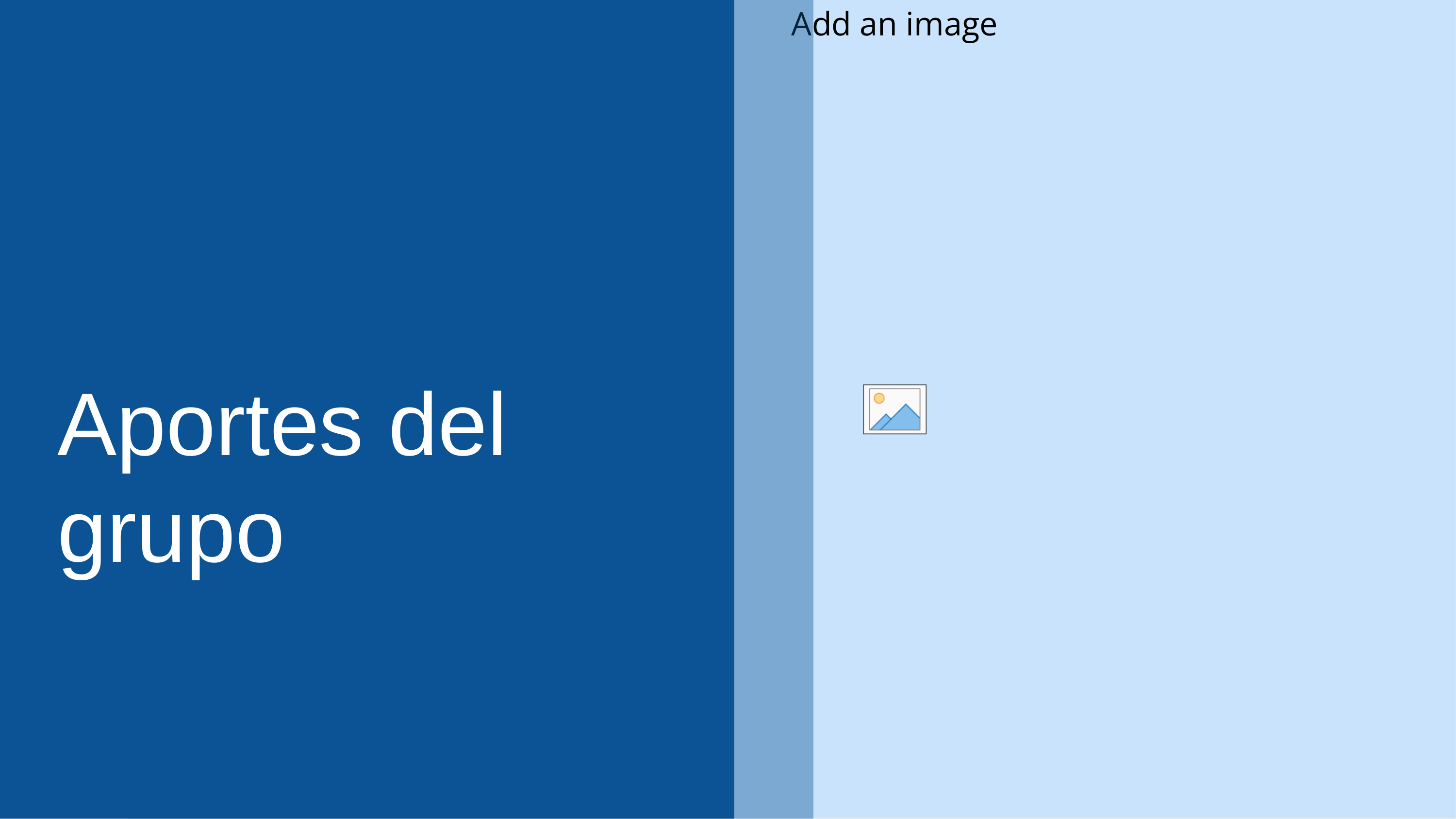

ABOUT US

2

# Aportes del grupo